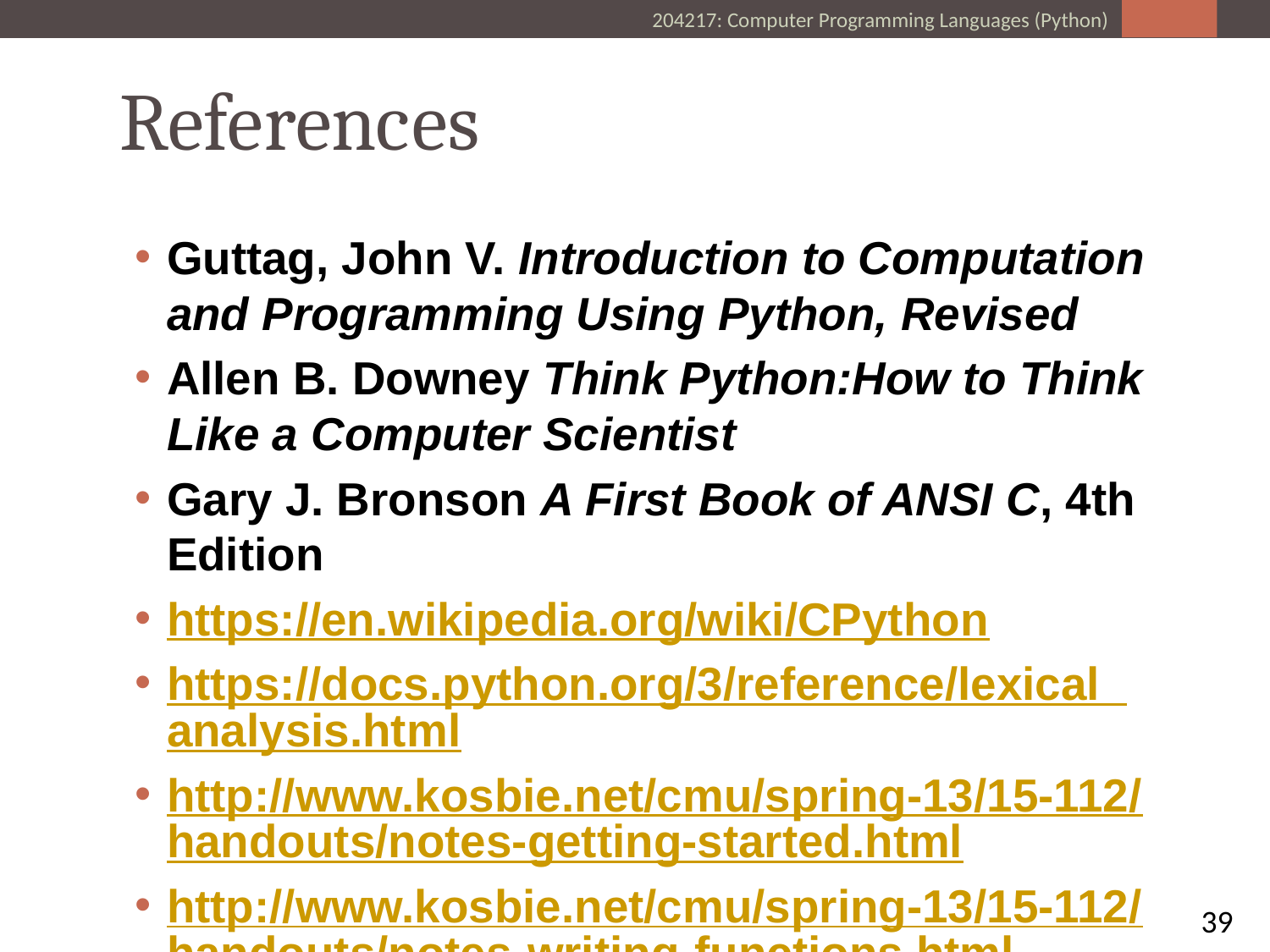

# References
Guttag, John V. Introduction to Computation and Programming Using Python, Revised
Allen B. Downey Think Python:How to Think Like a Computer Scientist
Gary J. Bronson A First Book of ANSI C, 4th Edition
https://en.wikipedia.org/wiki/CPython
https://docs.python.org/3/reference/lexical_analysis.html
http://www.kosbie.net/cmu/spring-13/15-112/handouts/notes-getting-started.html
http://www.kosbie.net/cmu/spring-13/15-112/handouts/notes-writing-functions.html

39